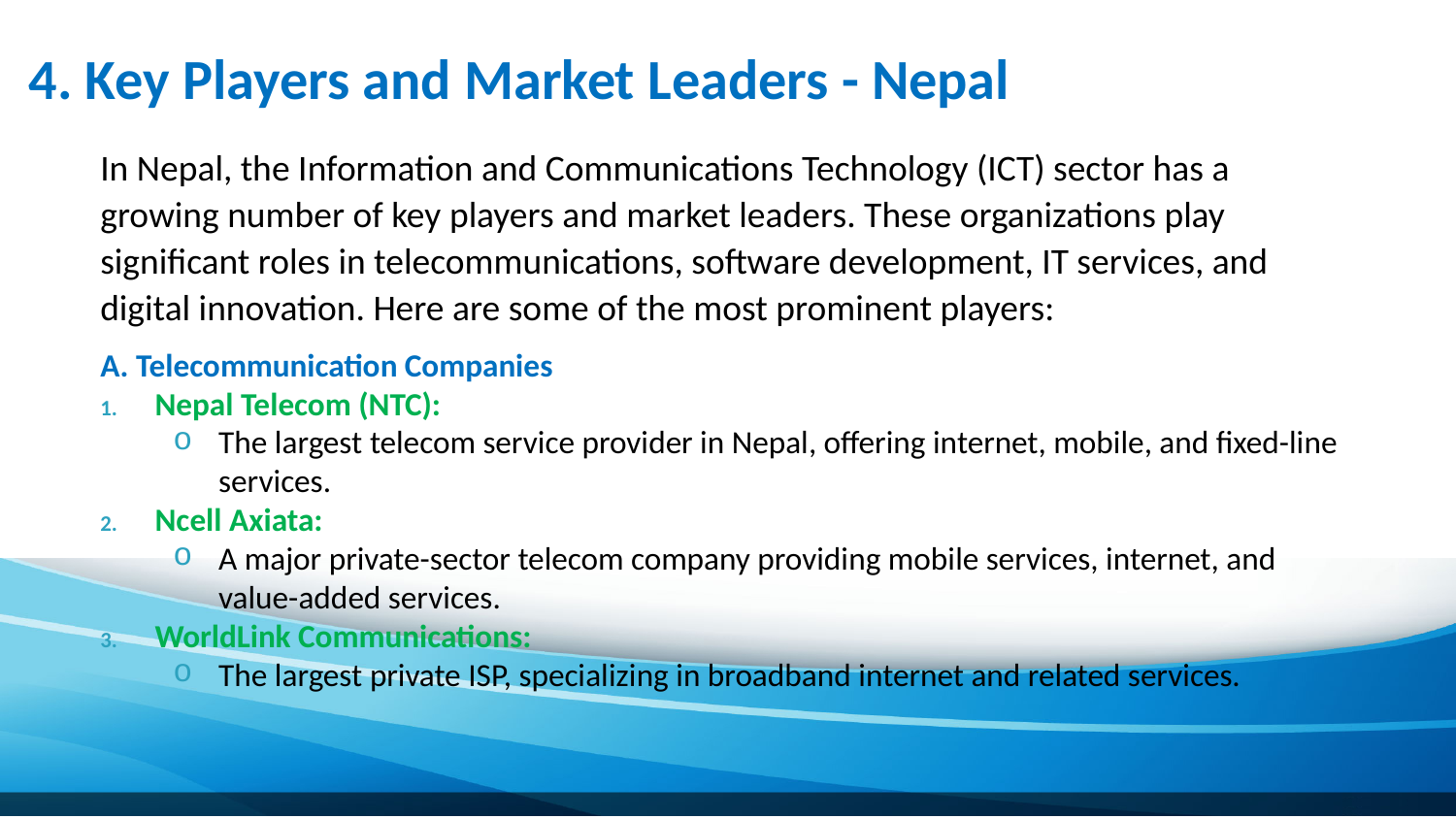

# 4. Key Players and Market Leaders - Nepal
In Nepal, the Information and Communications Technology (ICT) sector has a growing number of key players and market leaders. These organizations play significant roles in telecommunications, software development, IT services, and digital innovation. Here are some of the most prominent players:
A. Telecommunication Companies
Nepal Telecom (NTC):
The largest telecom service provider in Nepal, offering internet, mobile, and fixed-line services.
Ncell Axiata:
A major private-sector telecom company providing mobile services, internet, and value-added services.
WorldLink Communications:
The largest private ISP, specializing in broadband internet and related services.